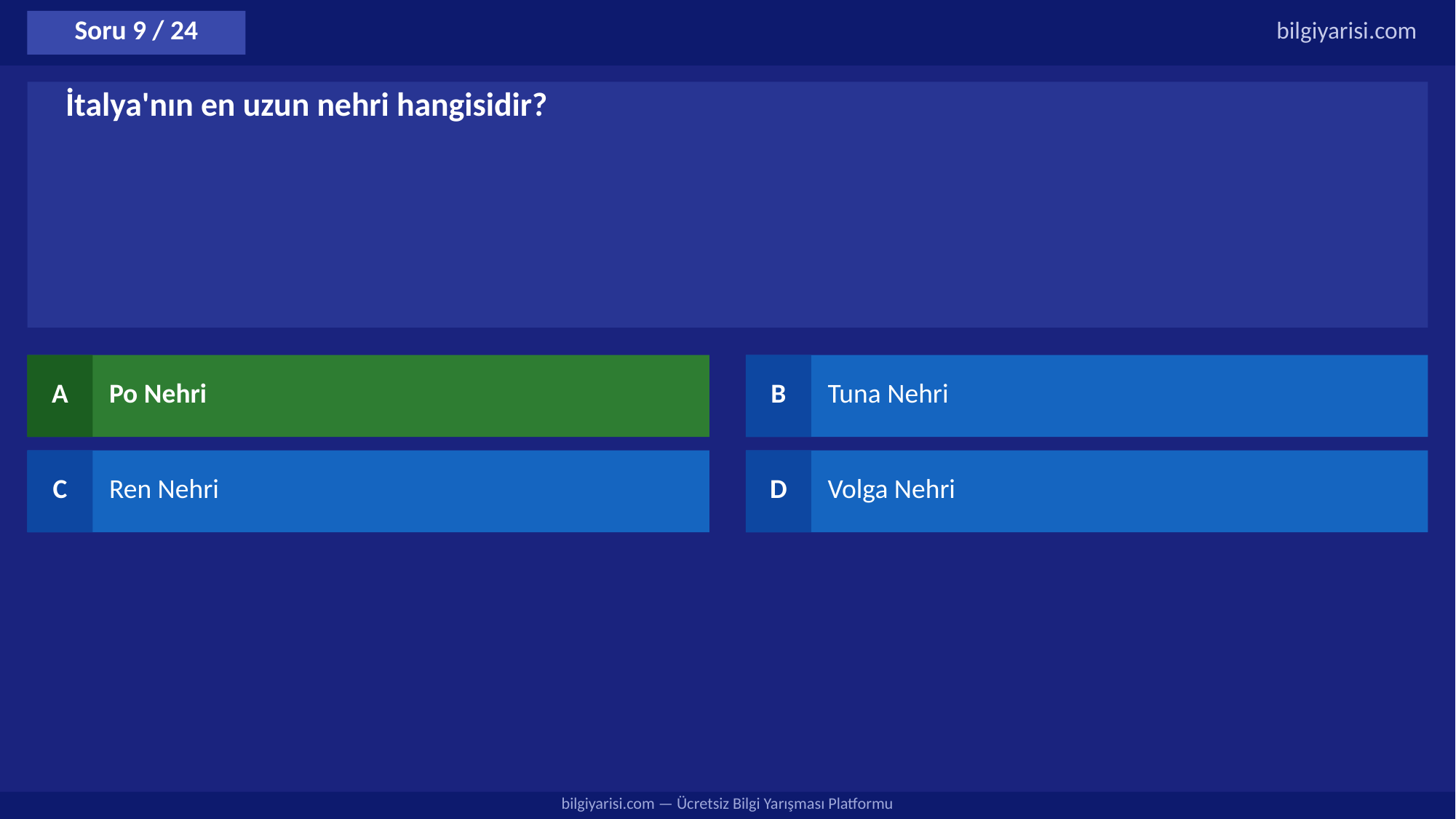

Soru 9 / 24
bilgiyarisi.com

İtalya'nın en uzun nehri hangisidir?

A
Po Nehri

B
Tuna Nehri

C
Ren Nehri

D
Volga Nehri
bilgiyarisi.com — Ücretsiz Bilgi Yarışması Platformu